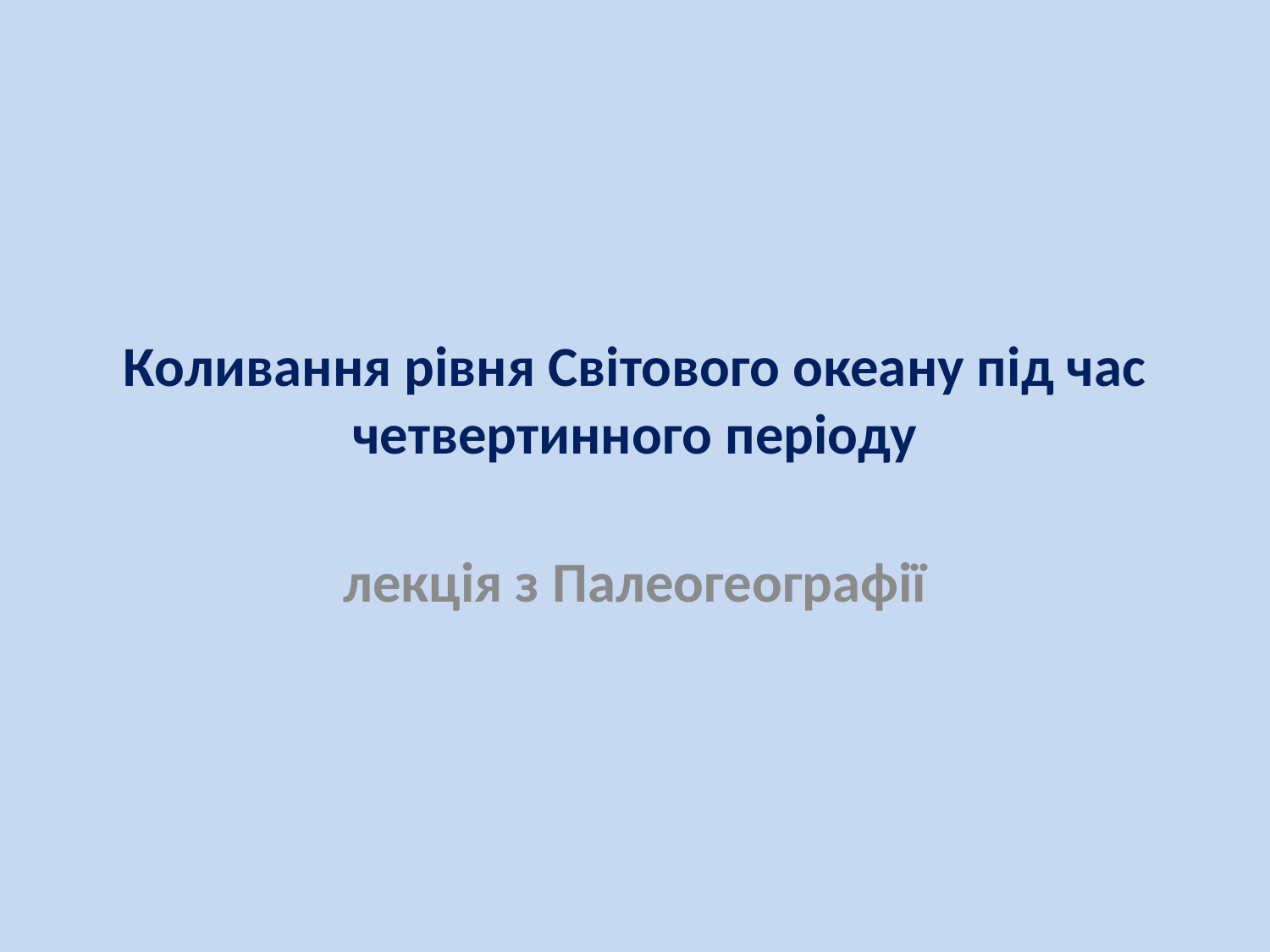

# Коливання рівня Світового океану під час четвертинного періоду
лекція з Палеогеографії